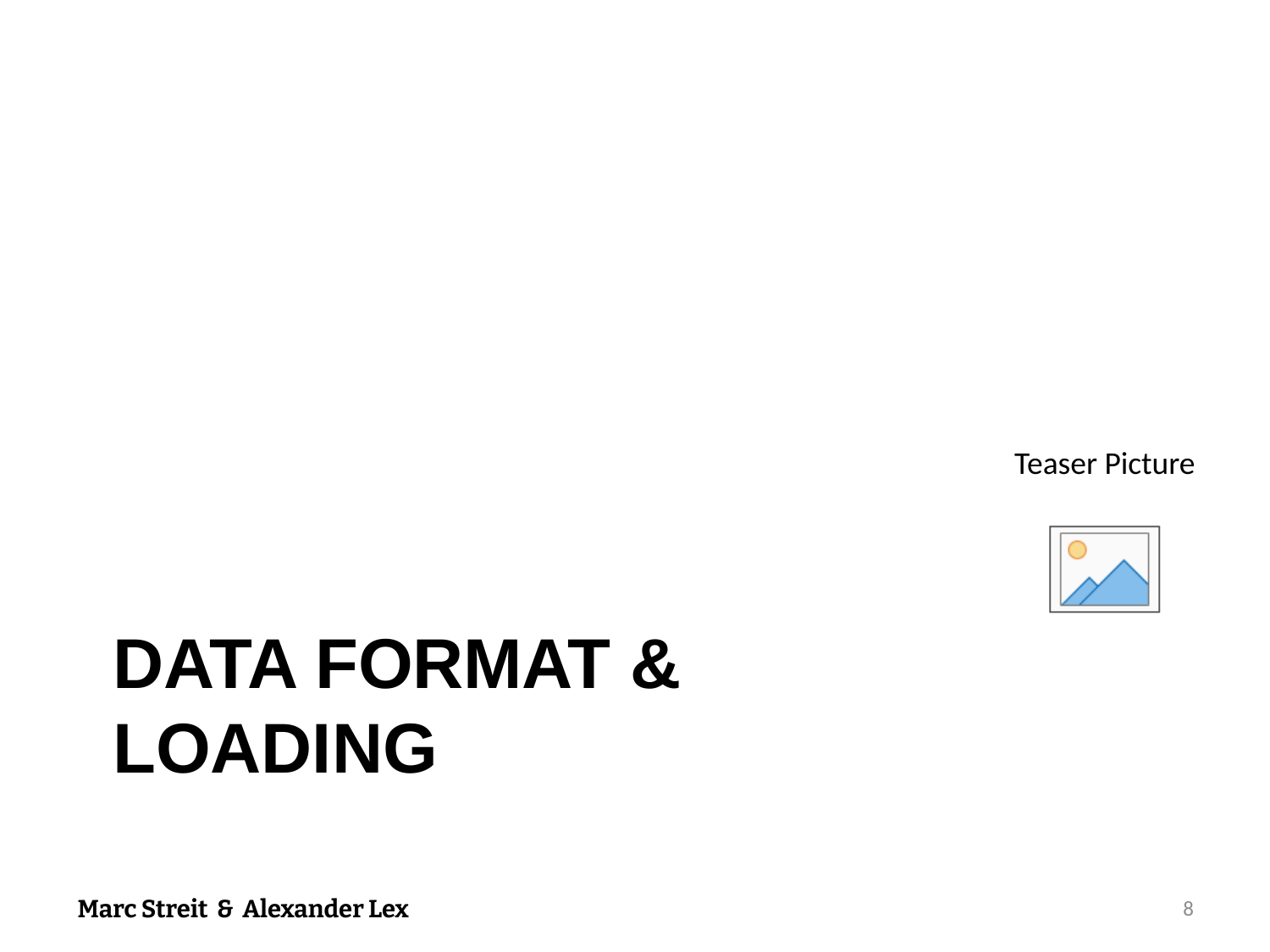

# Data Format & Loading
Marc Streit  &  Alexander Lex
8